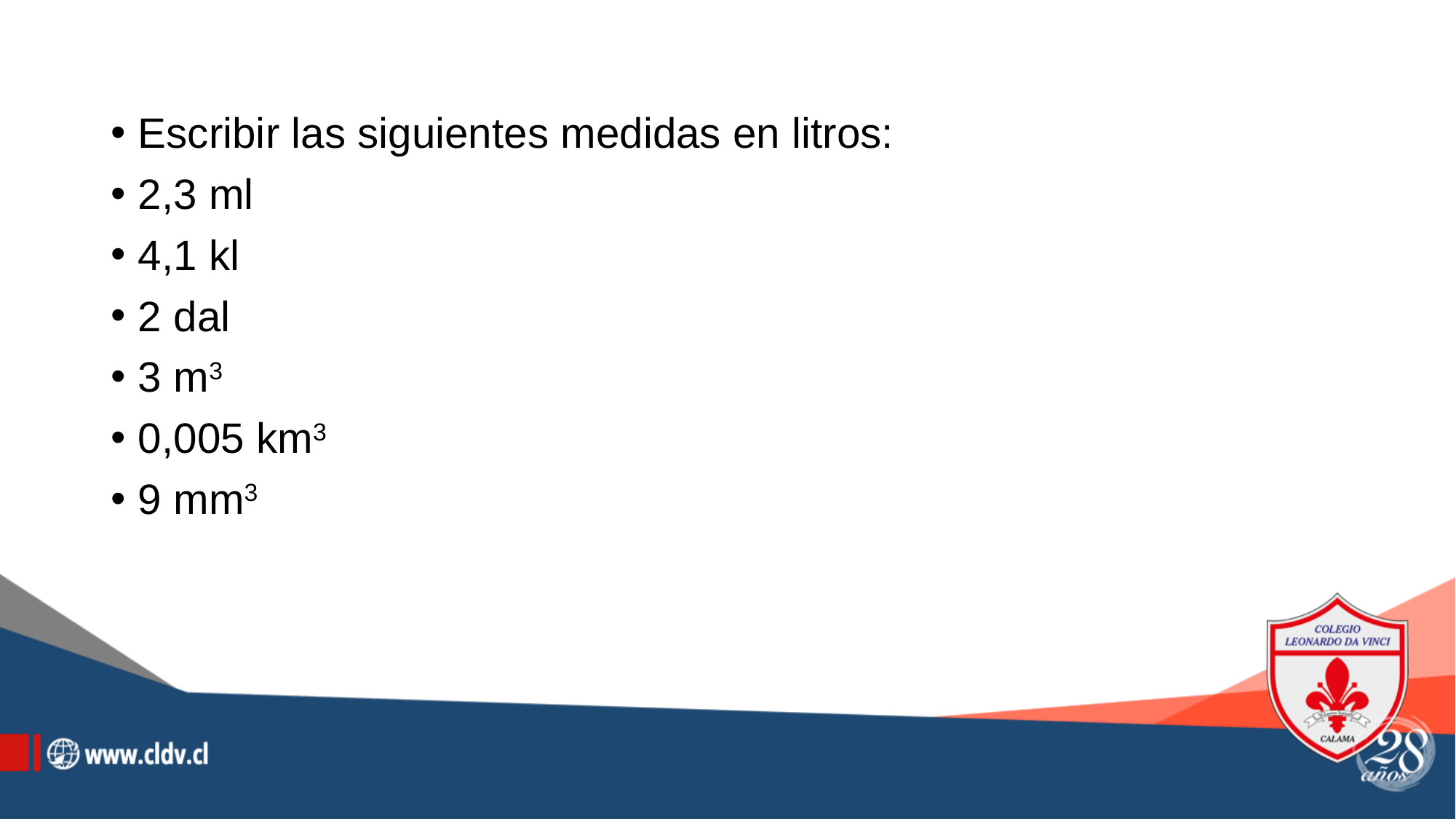

#
Escribir las siguientes medidas en litros:
2,3 ml
4,1 kl
2 dal
3 m3
0,005 km3
9 mm3